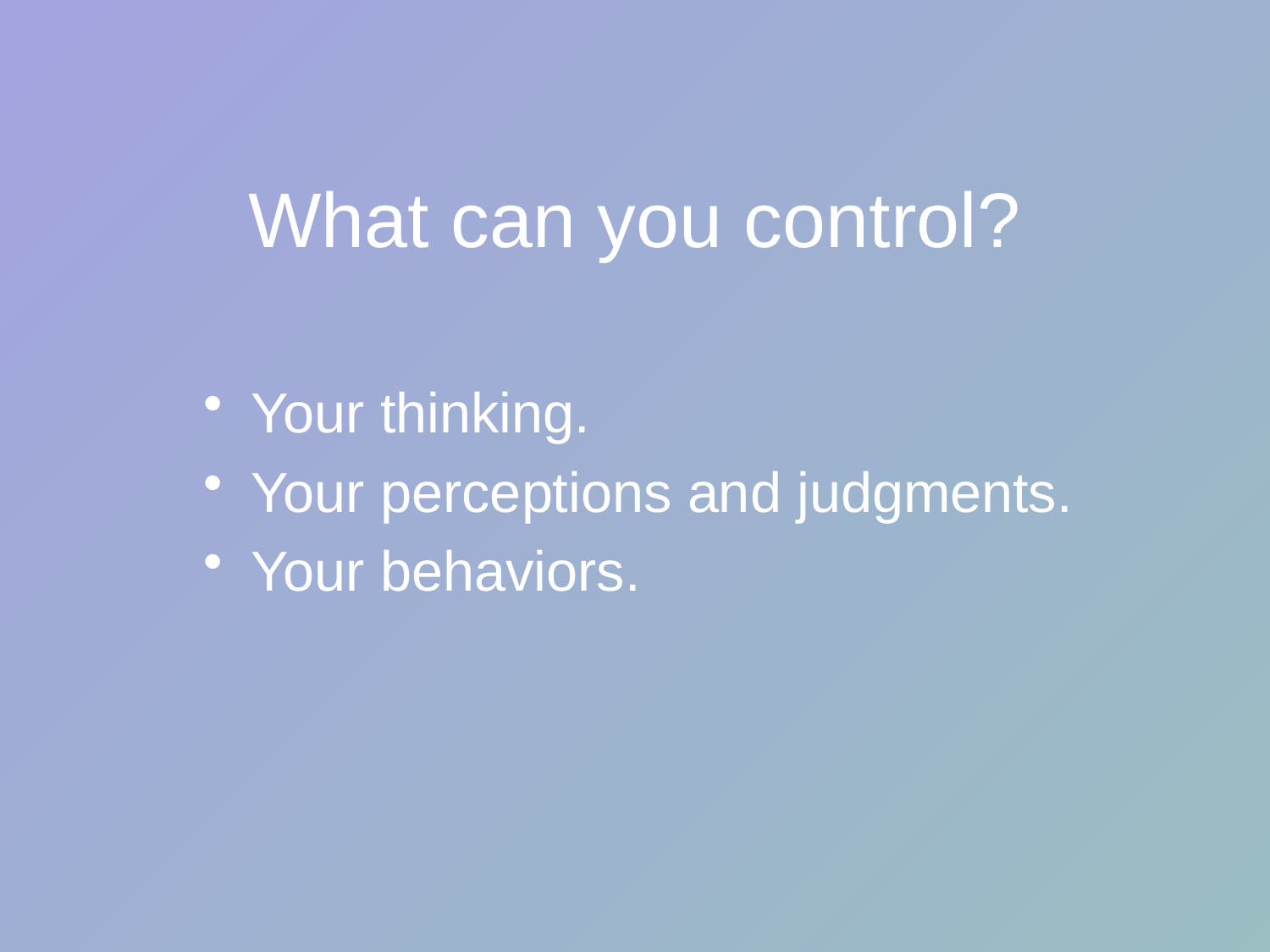

# What can you control?
Your thinking.
Your perceptions and judgments.
Your behaviors.